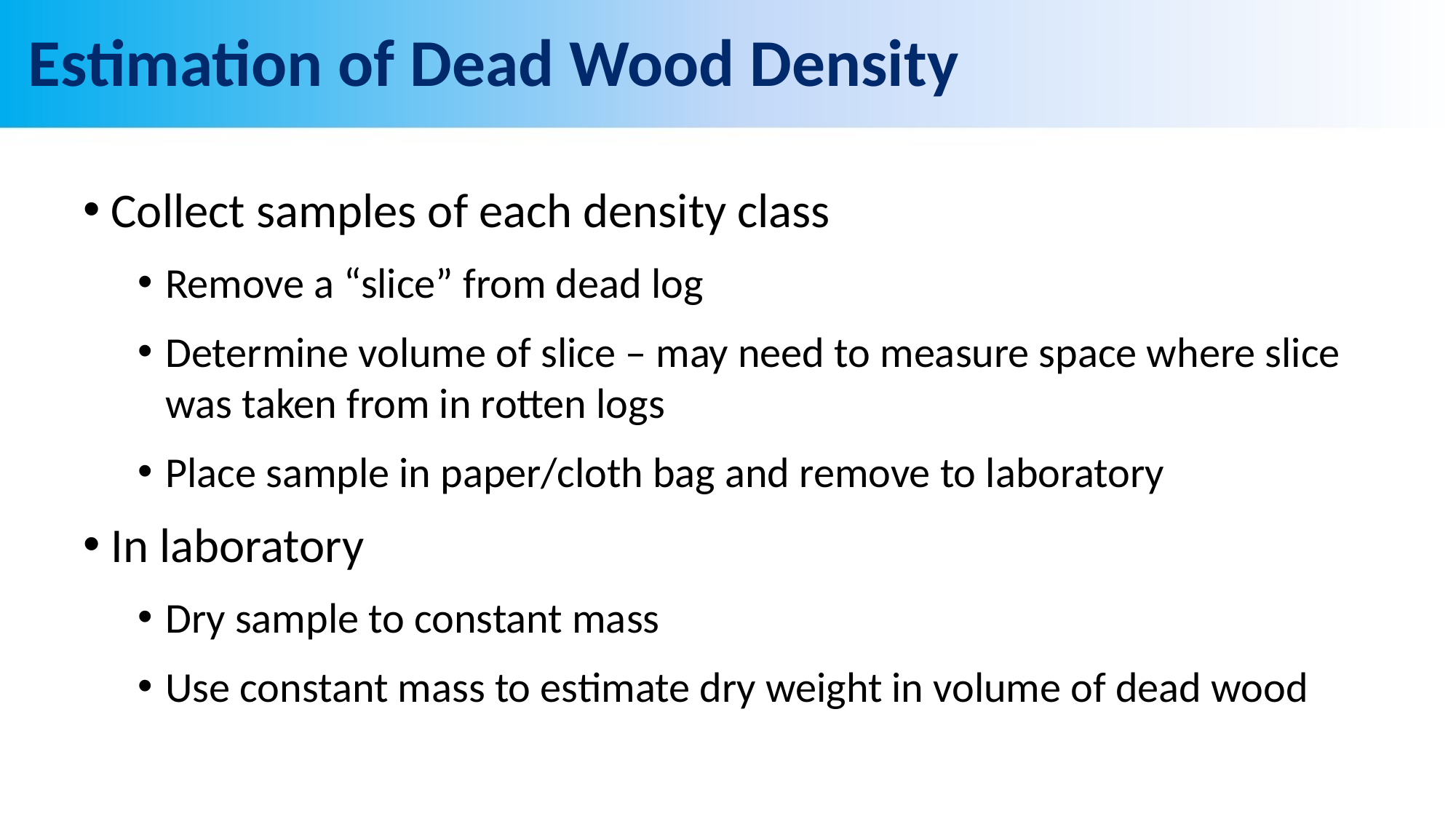

# Estimation of Dead Wood Density
Collect samples of each density class
Remove a “slice” from dead log
Determine volume of slice – may need to measure space where slice was taken from in rotten logs
Place sample in paper/cloth bag and remove to laboratory
In laboratory
Dry sample to constant mass
Use constant mass to estimate dry weight in volume of dead wood